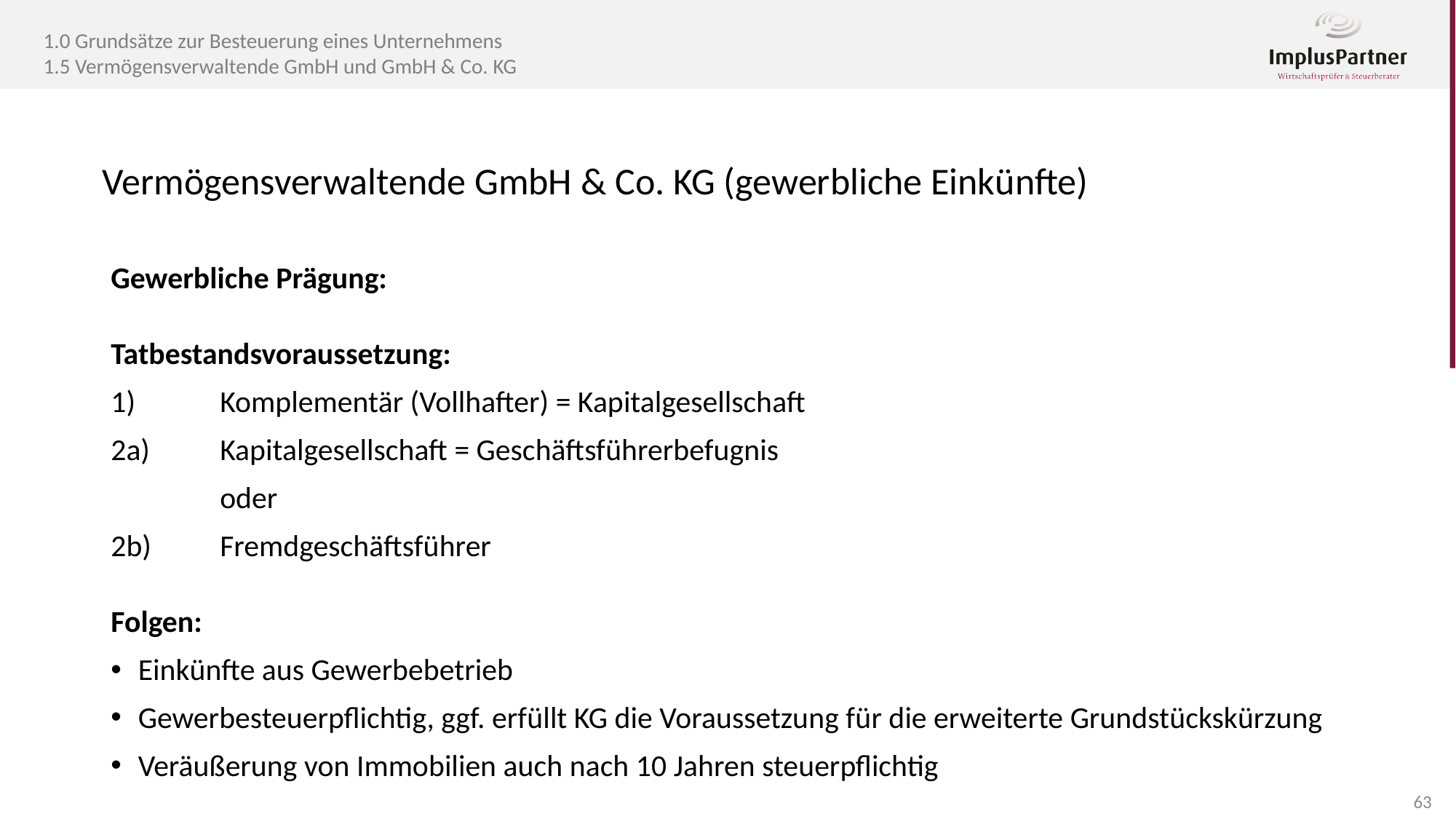

1.0 Grundsätze zur Besteuerung eines Unternehmens
1.5 Vermögensverwaltende GmbH und GmbH & Co. KG
Vermögensverwaltende GmbH & Co. KG (gewerbliche Einkünfte)
Gewerbliche Prägung:

Tatbestandsvoraussetzung:
1) 	Komplementär (Vollhafter) = Kapitalgesellschaft
2a)	Kapitalgesellschaft = Geschäftsführerbefugnis
	oder
2b) 	Fremdgeschäftsführer

Folgen:
Einkünfte aus Gewerbebetrieb
Gewerbesteuerpflichtig, ggf. erfüllt KG die Voraussetzung für die erweiterte Grundstückskürzung
Veräußerung von Immobilien auch nach 10 Jahren steuerpflichtig

63